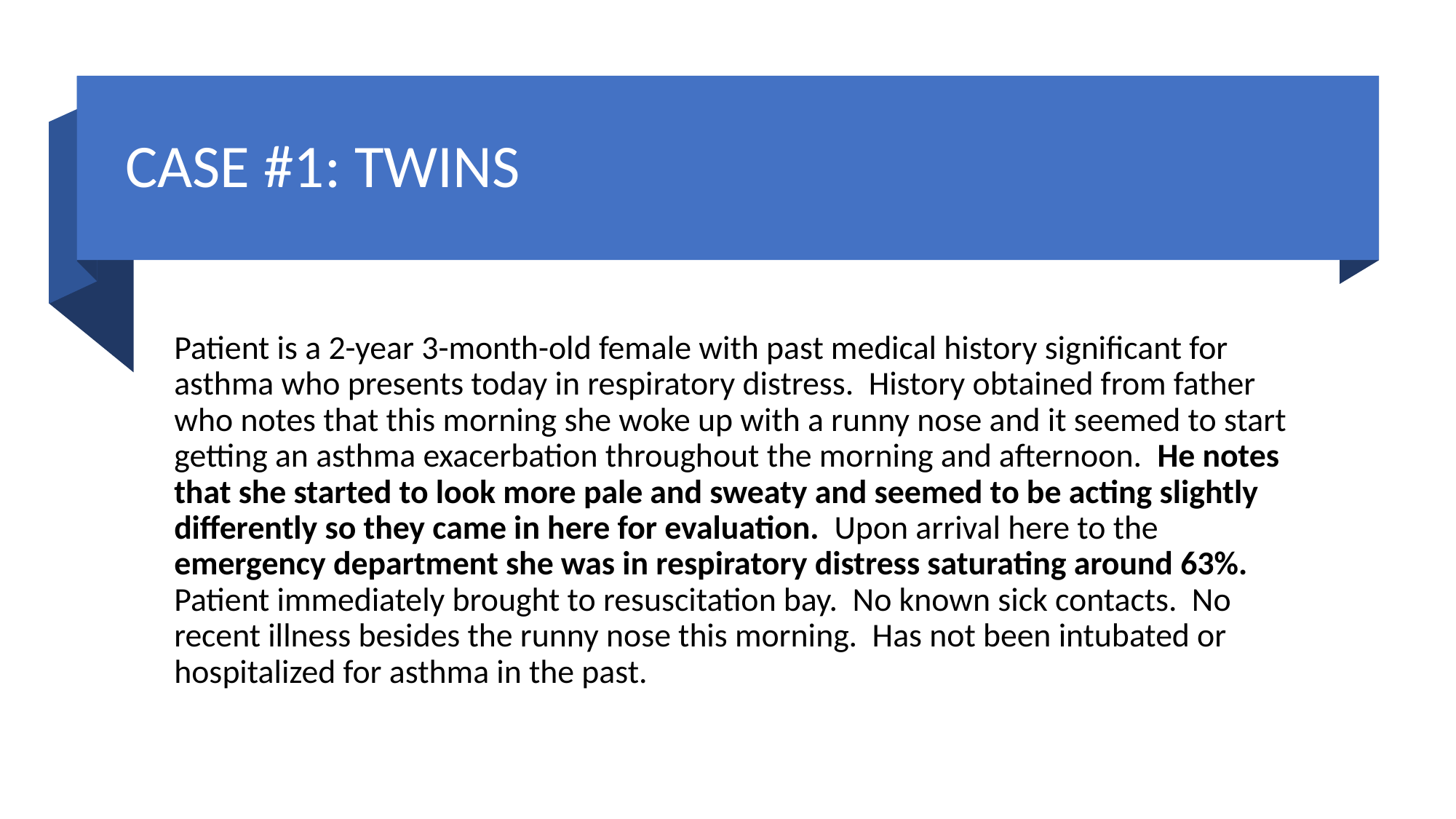

# CASE #1: TWINS

Patient is a 2-year 3-month-old female with past medical history significant for asthma who presents today in respiratory distress.  History obtained from father who notes that this morning she woke up with a runny nose and it seemed to start getting an asthma exacerbation throughout the morning and afternoon.  He notes that she started to look more pale and sweaty and seemed to be acting slightly differently so they came in here for evaluation.  Upon arrival here to the emergency department she was in respiratory distress saturating around 63%.  Patient immediately brought to resuscitation bay.  No known sick contacts.  No recent illness besides the runny nose this morning.  Has not been intubated or hospitalized for asthma in the past.